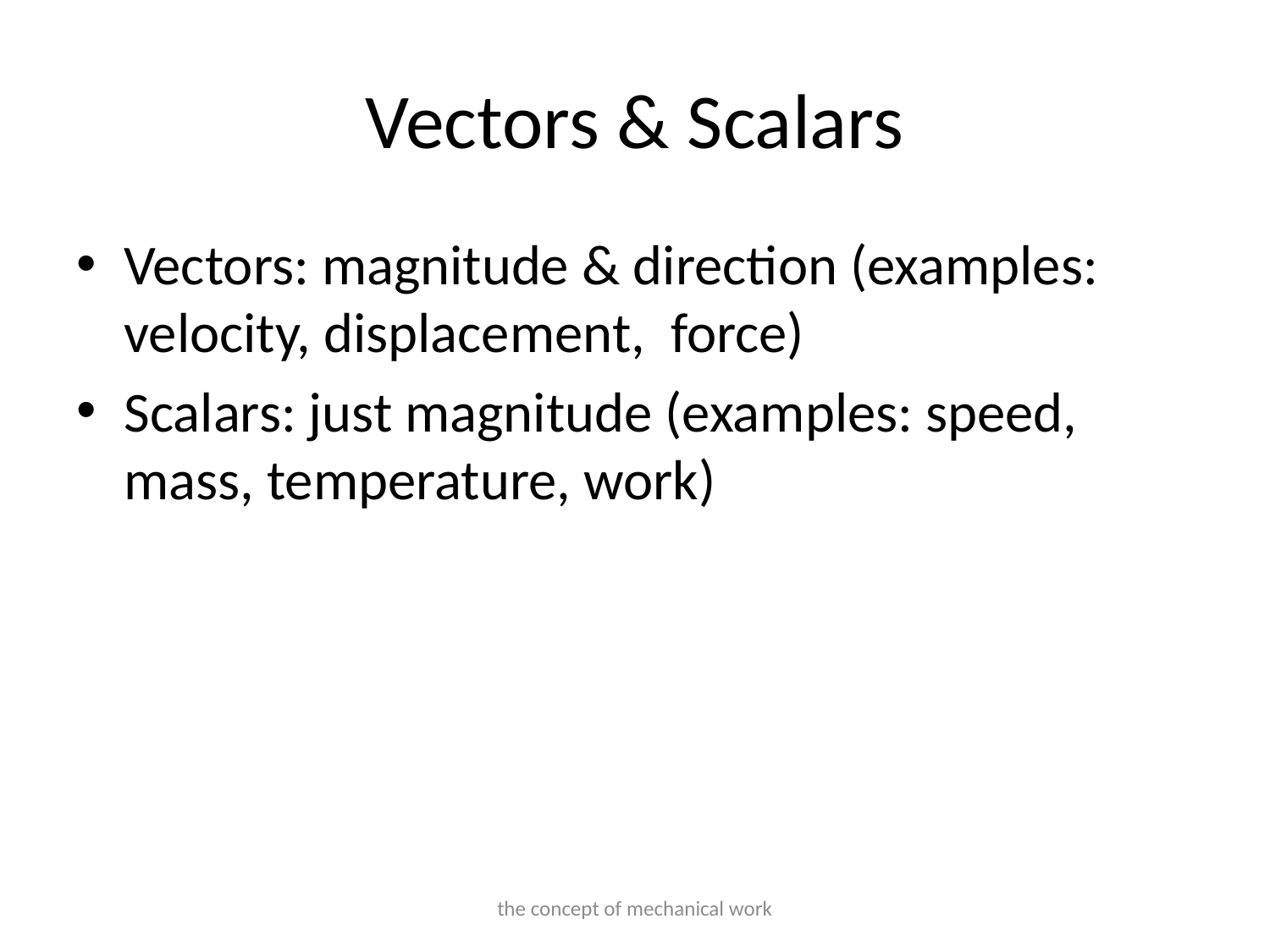

# Vectors & Scalars
Vectors: magnitude & direction (examples: velocity, displacement,  force)
Scalars: just magnitude (examples: speed, mass, temperature, work)
the concept of mechanical work